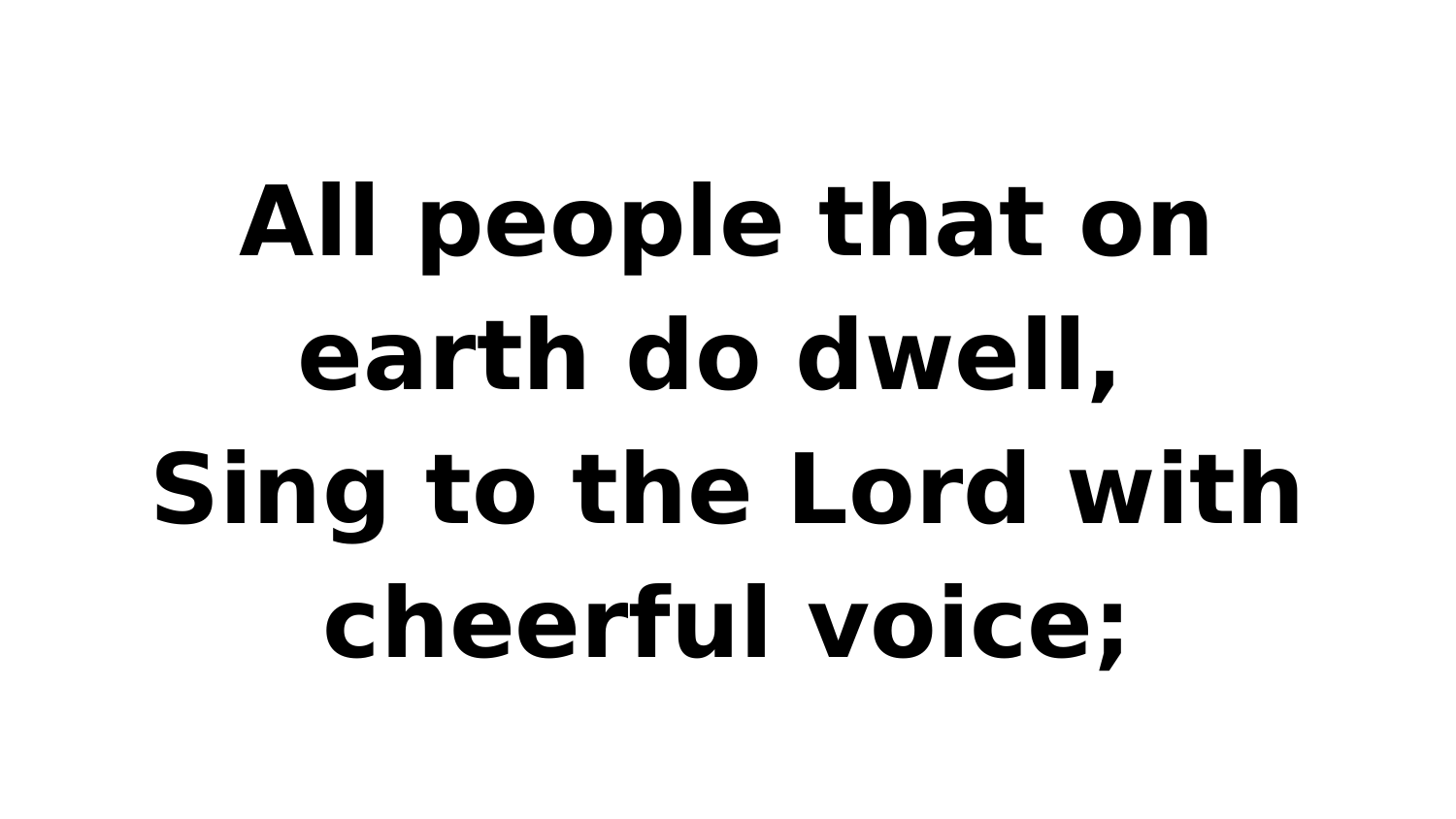

All people that on
earth do dwell,
Sing to the Lord with
cheerful voice;